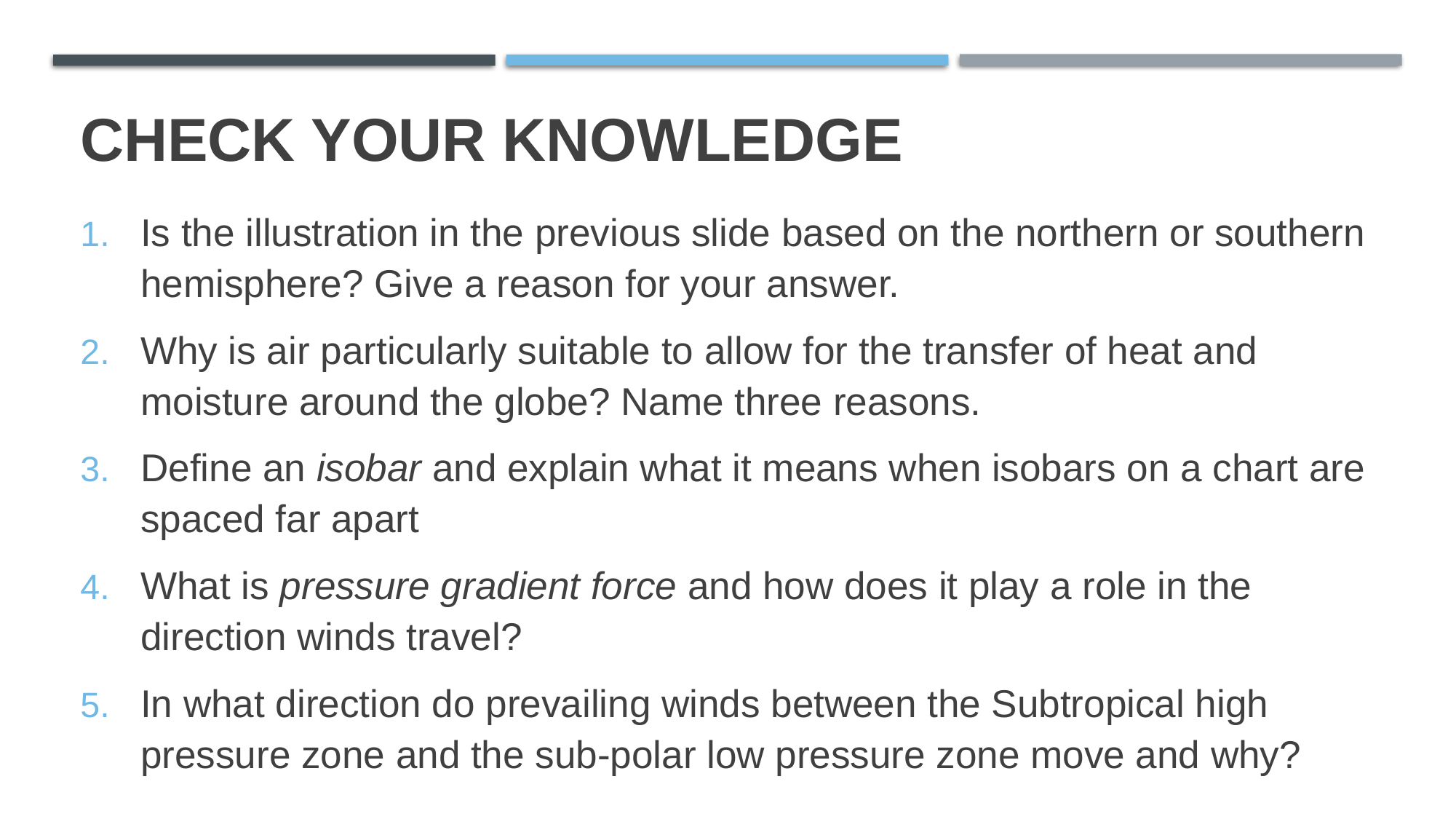

# Check your knowledge
Is the illustration in the previous slide based on the northern or southern hemisphere? Give a reason for your answer.
Why is air particularly suitable to allow for the transfer of heat and moisture around the globe? Name three reasons.
Define an isobar and explain what it means when isobars on a chart are spaced far apart
What is pressure gradient force and how does it play a role in the direction winds travel?
In what direction do prevailing winds between the Subtropical high pressure zone and the sub-polar low pressure zone move and why?